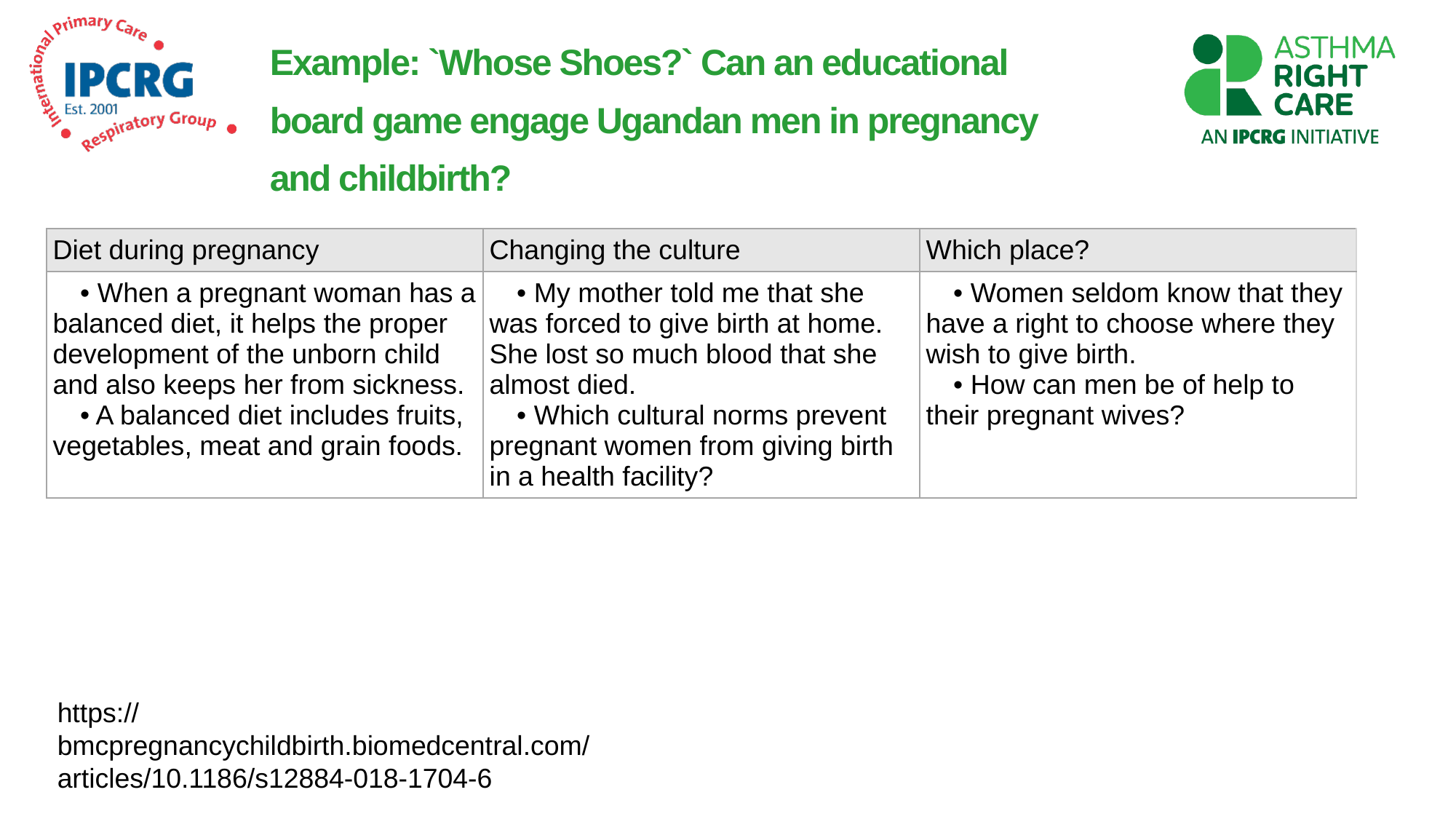

# Example: `Whose Shoes?` Can an educational board game engage Ugandan men in pregnancy and childbirth?
| Diet during pregnancy | Changing the culture | Which place? |
| --- | --- | --- |
| • When a pregnant woman has a balanced diet, it helps the proper development of the unborn child and also keeps her from sickness.  • A balanced diet includes fruits, vegetables, meat and grain foods. | • My mother told me that she was forced to give birth at home. She lost so much blood that she almost died.  • Which cultural norms prevent pregnant women from giving birth in a health facility? | • Women seldom know that they have a right to choose where they wish to give birth.  • How can men be of help to their pregnant wives? |
https://bmcpregnancychildbirth.biomedcentral.com/articles/10.1186/s12884-018-1704-6